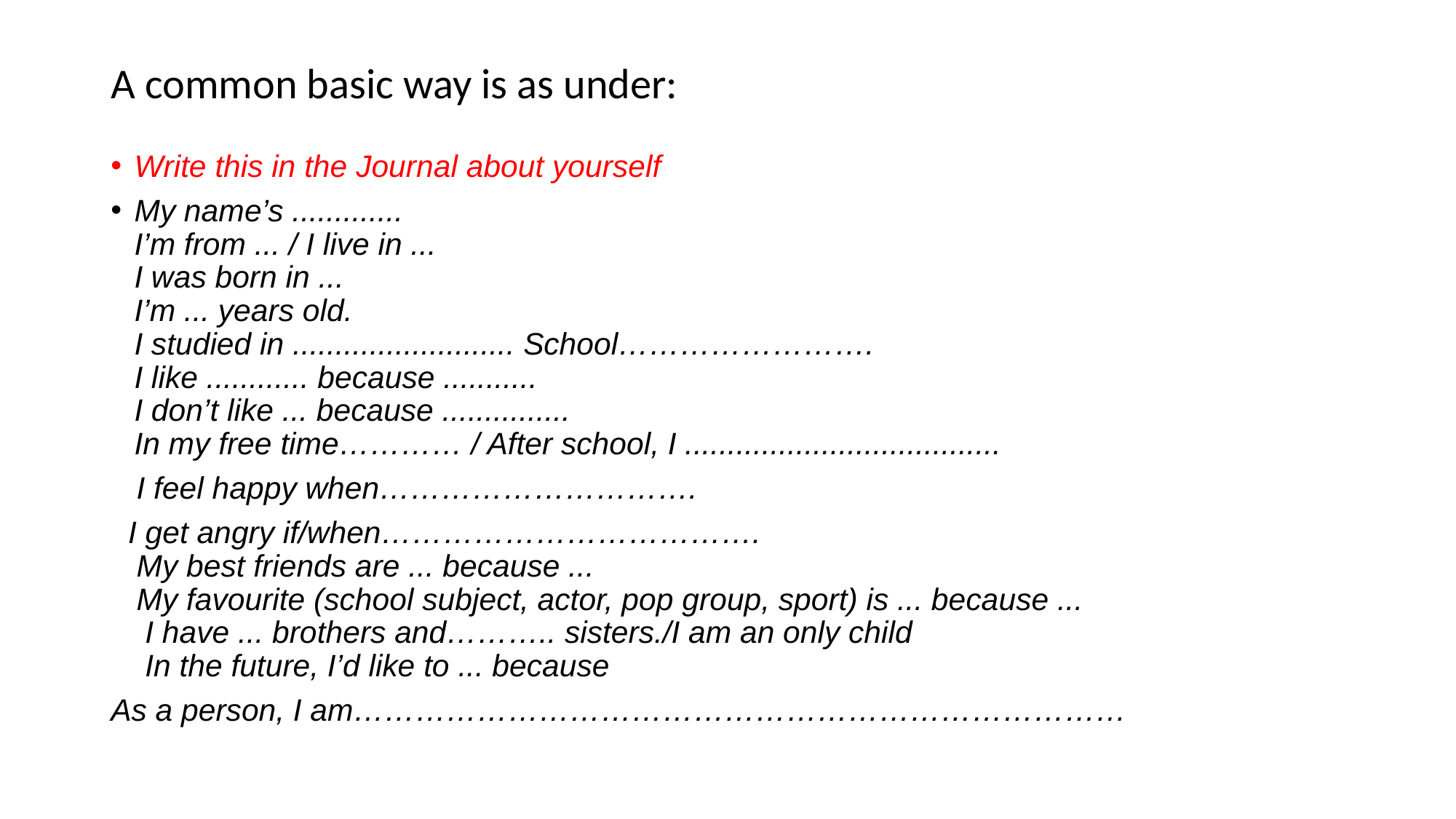

# A common basic way is as under:
Write this in the Journal about yourself
My name’s .............
I’m from ... / I live in ...
I was born in ...
I’m ... years old.
I studied in .......................... School…………………….
I like ............ because ...........
I don’t like ... because ...............
In my free time………… / After school, I .....................................
   I feel happy when………………………….
  I get angry if/when……………………………….
   My best friends are ... because ...
   My favourite (school subject, actor, pop group, sport) is ... because ...
    I have ... brothers and……….. sisters./I am an only child
    In the future, I’d like to ... because
As a person, I am…………………………………………………………………